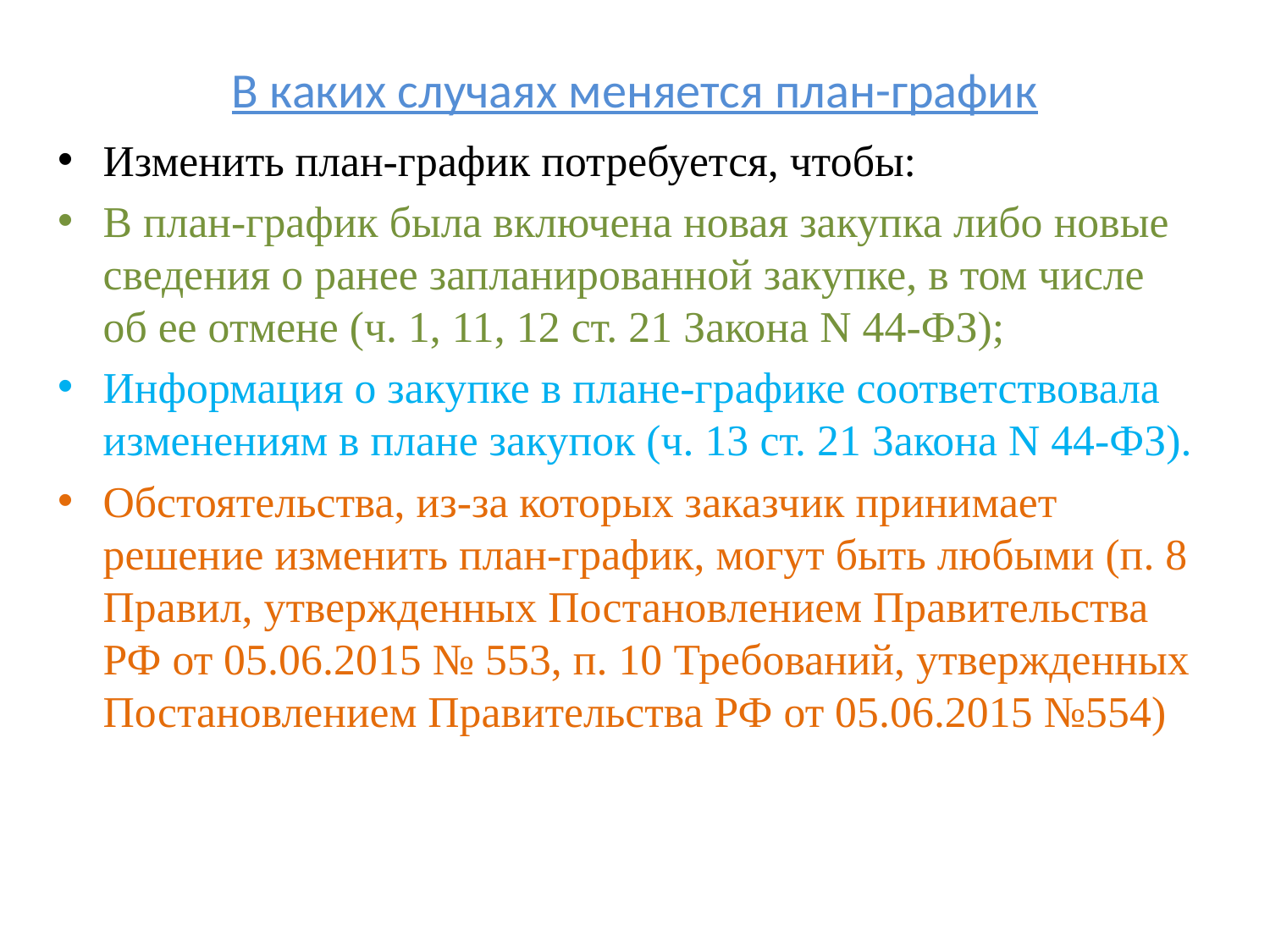

# В каких случаях меняется план-график
Изменить план-график потребуется, чтобы:
В план-график была включена новая закупка либо новые сведения о ранее запланированной закупке, в том числе об ее отмене (ч. 1, 11, 12 ст. 21 Закона N 44-ФЗ);
Информация о закупке в плане-графике соответствовала изменениям в плане закупок (ч. 13 ст. 21 Закона N 44-ФЗ).
Обстоятельства, из-за которых заказчик принимает решение изменить план-график, могут быть любыми (п. 8 Правил, утвержденных Постановлением Правительства РФ от 05.06.2015 № 553, п. 10 Требований, утвержденных Постановлением Правительства РФ от 05.06.2015 №554)